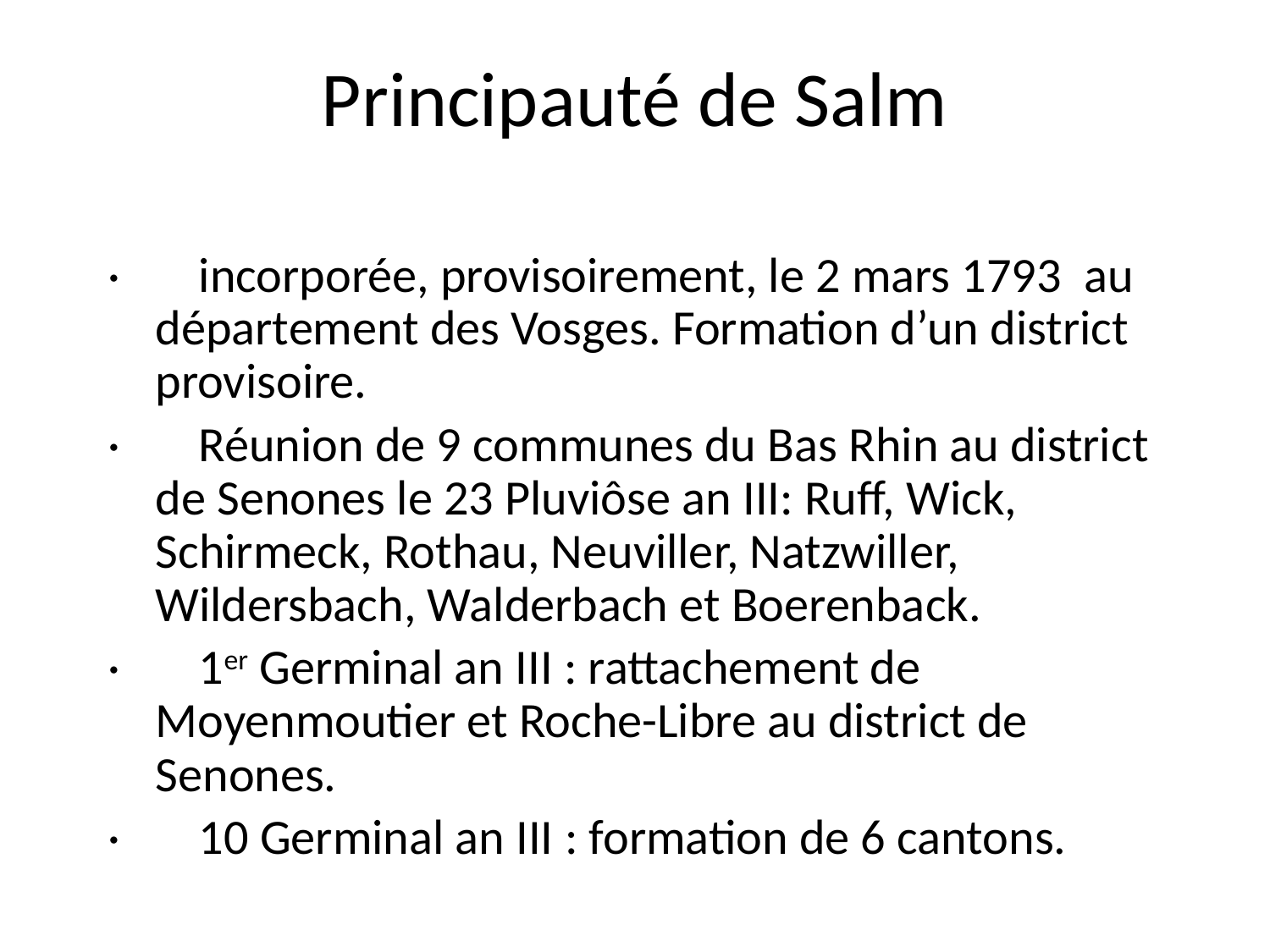

# Principauté de Salm

·       incorporée, provisoirement, le 2 mars 1793  au département des Vosges. Formation d’un district provisoire.
·       Réunion de 9 communes du Bas Rhin au district de Senones le 23 Pluviôse an III: Ruff, Wick, Schirmeck, Rothau, Neuviller, Natzwiller, Wildersbach, Walderbach et Boerenback.
·       1er Germinal an III : rattachement de Moyenmoutier et Roche-Libre au district de Senones.
·       10 Germinal an III : formation de 6 cantons.